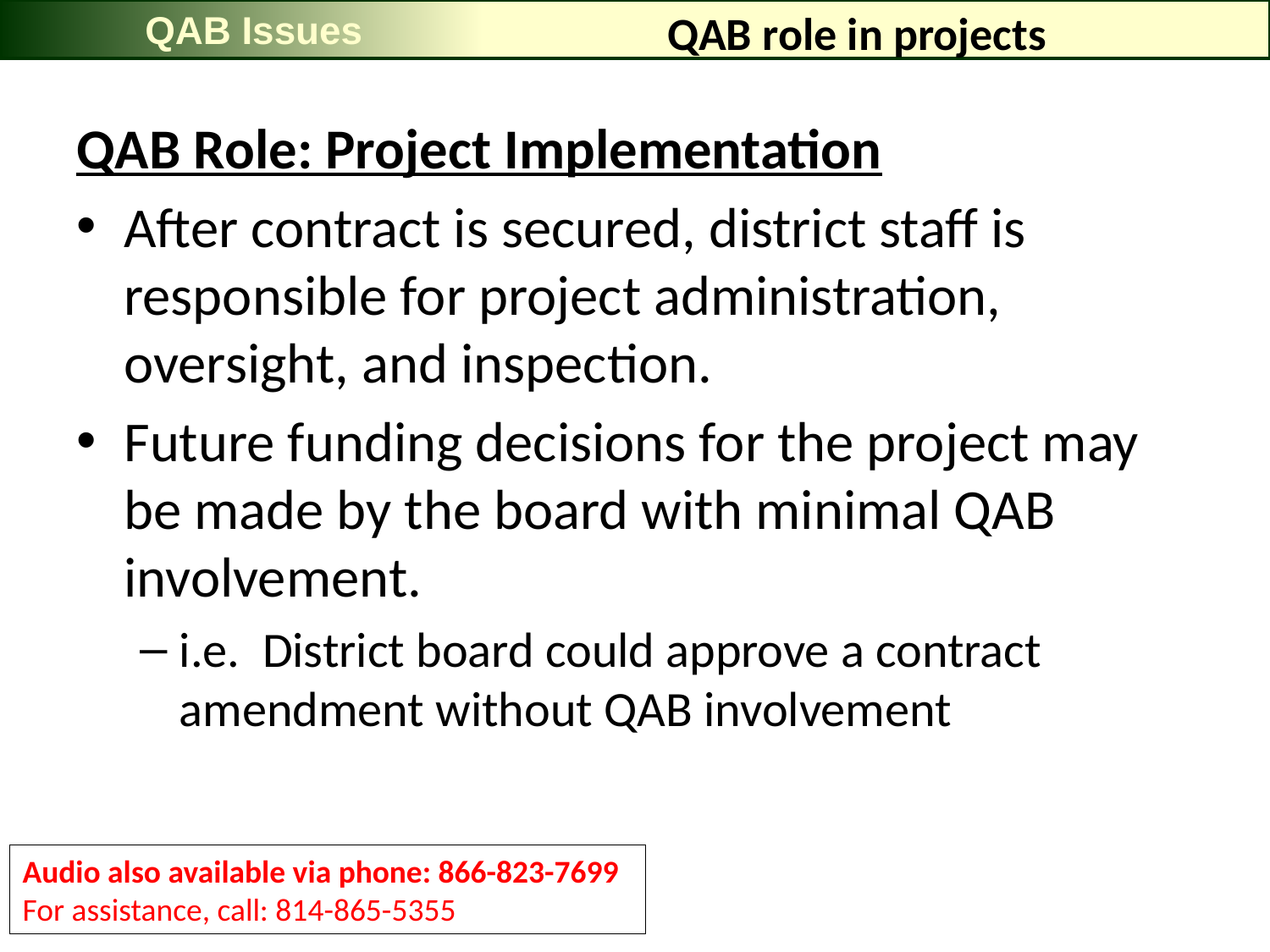

QAB Issues
# QAB role in projects
QAB Role: Project Implementation
After contract is secured, district staff is responsible for project administration, oversight, and inspection.
Future funding decisions for the project may be made by the board with minimal QAB involvement.
i.e.  District board could approve a contract amendment without QAB involvement
Audio also available via phone: 866-823-7699
For assistance, call: 814-865-5355